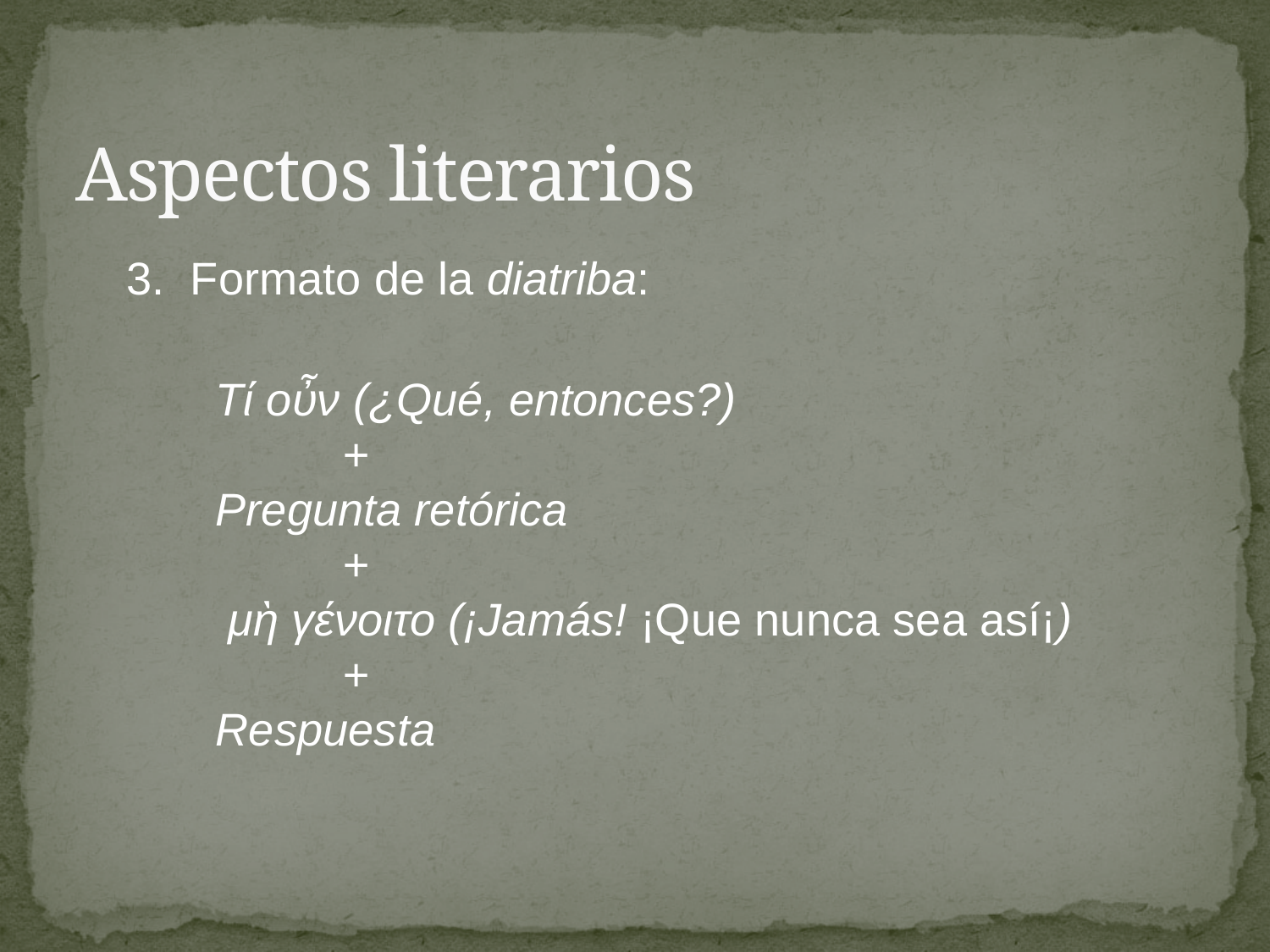

# Aspectos literarios
3.  Formato de la diatriba:

	Τί οὖν (¿Qué, entonces?)
 	+
Pregunta retórica
	+
 μὴ γένοιτο (¡Jamás! ¡Que nunca sea así¡)
	+
Respuesta